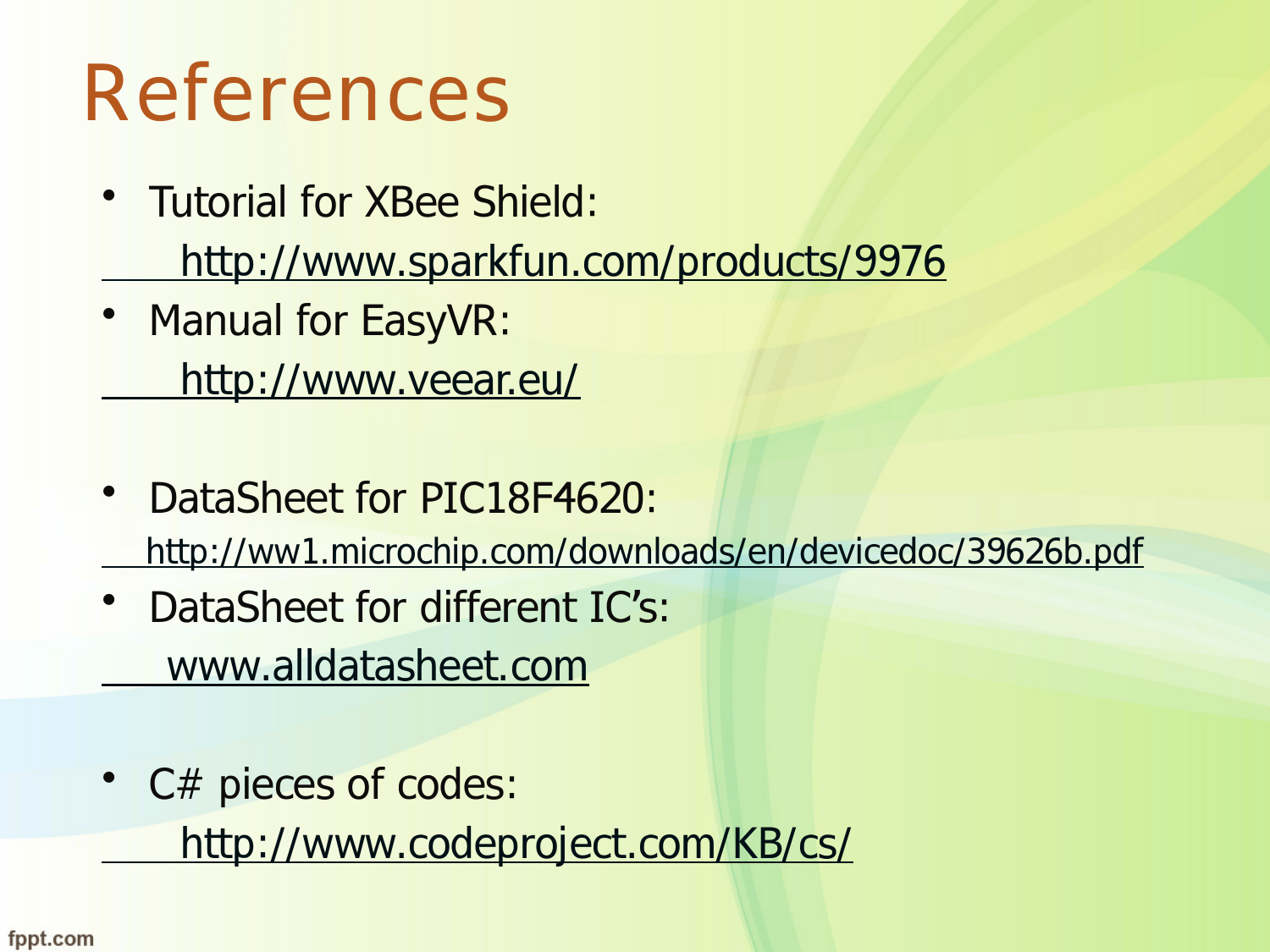

# References
Tutorial for XBee Shield:
      http://www.sparkfun.com/products/9976
Manual for EasyVR:
      http://www.veear.eu/

DataSheet for PIC18F4620:
    http://ww1.microchip.com/downloads/en/devicedoc/39626b.pdf
DataSheet for different IC’s:
     www.alldatasheet.com

C# pieces of codes:
      http://www.codeproject.com/KB/cs/